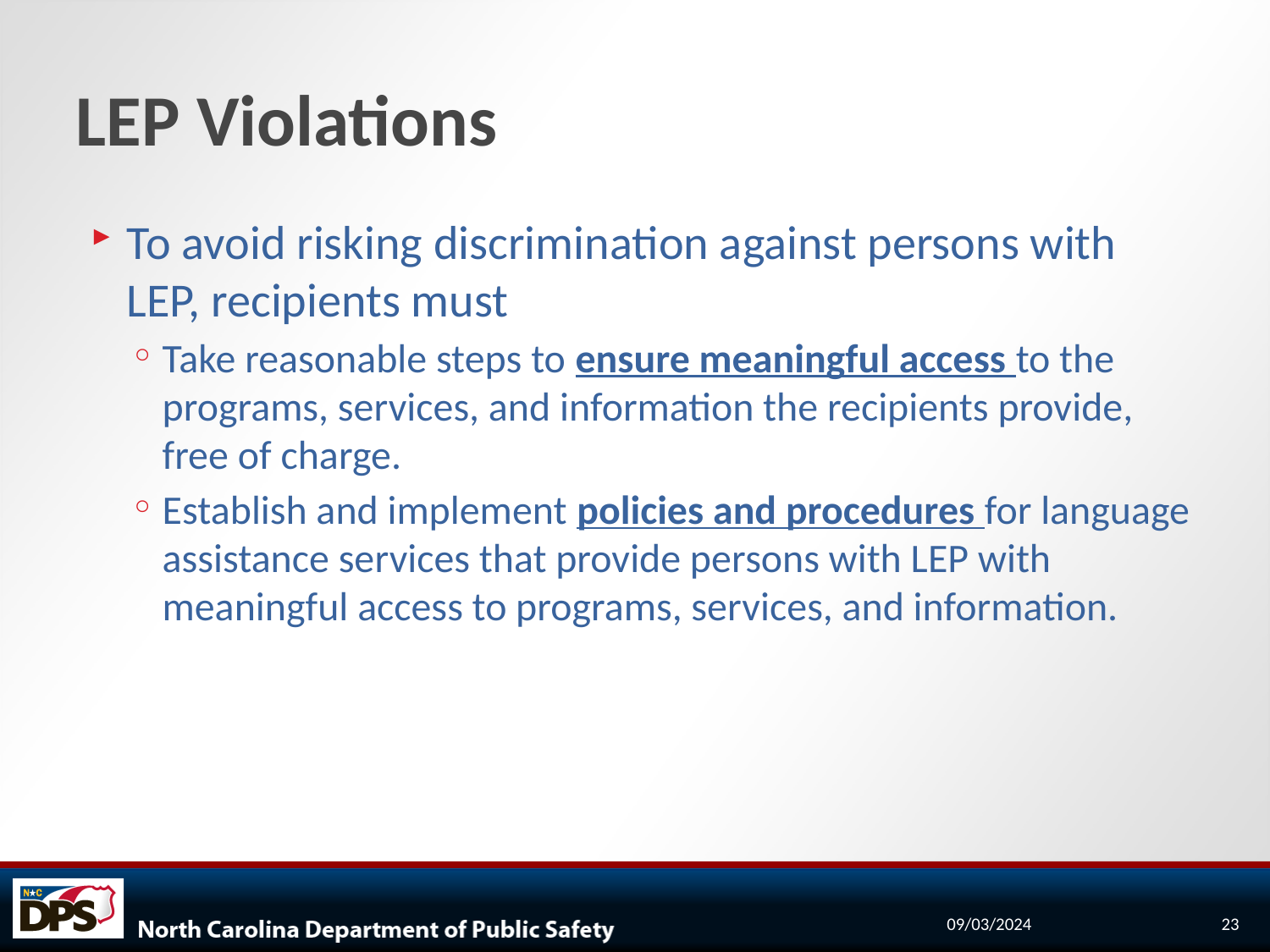

# LEP Violations
To avoid risking discrimination against persons with LEP, recipients must
Take reasonable steps to ensure meaningful access to the programs, services, and information the recipients provide, free of charge.
Establish and implement policies and procedures for language assistance services that provide persons with LEP with meaningful access to programs, services, and information.
09/03/2024
23